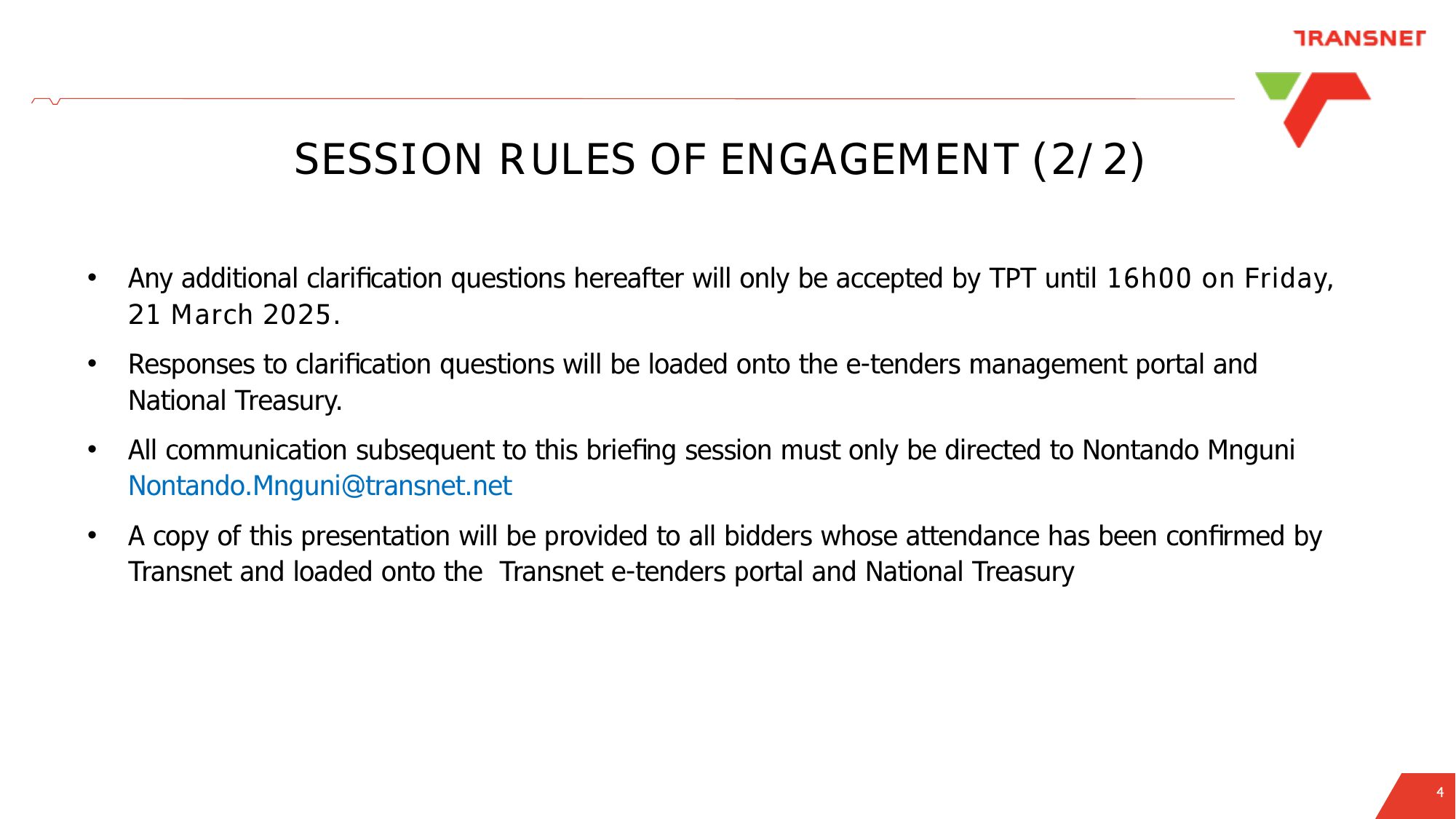

# SESSION RULES OF ENGAGEMENT (2/2)
Any additional clarification questions hereafter will only be accepted by TPT until 16h00 on Friday, 21 March 2025.
Responses to clarification questions will be loaded onto the e-tenders management portal and National Treasury.
All communication subsequent to this briefing session must only be directed to Nontando Mnguni Nontando.Mnguni@transnet.net
A copy of this presentation will be provided to all bidders whose attendance has been confirmed by Transnet and loaded onto the  Transnet e-tenders portal and National Treasury